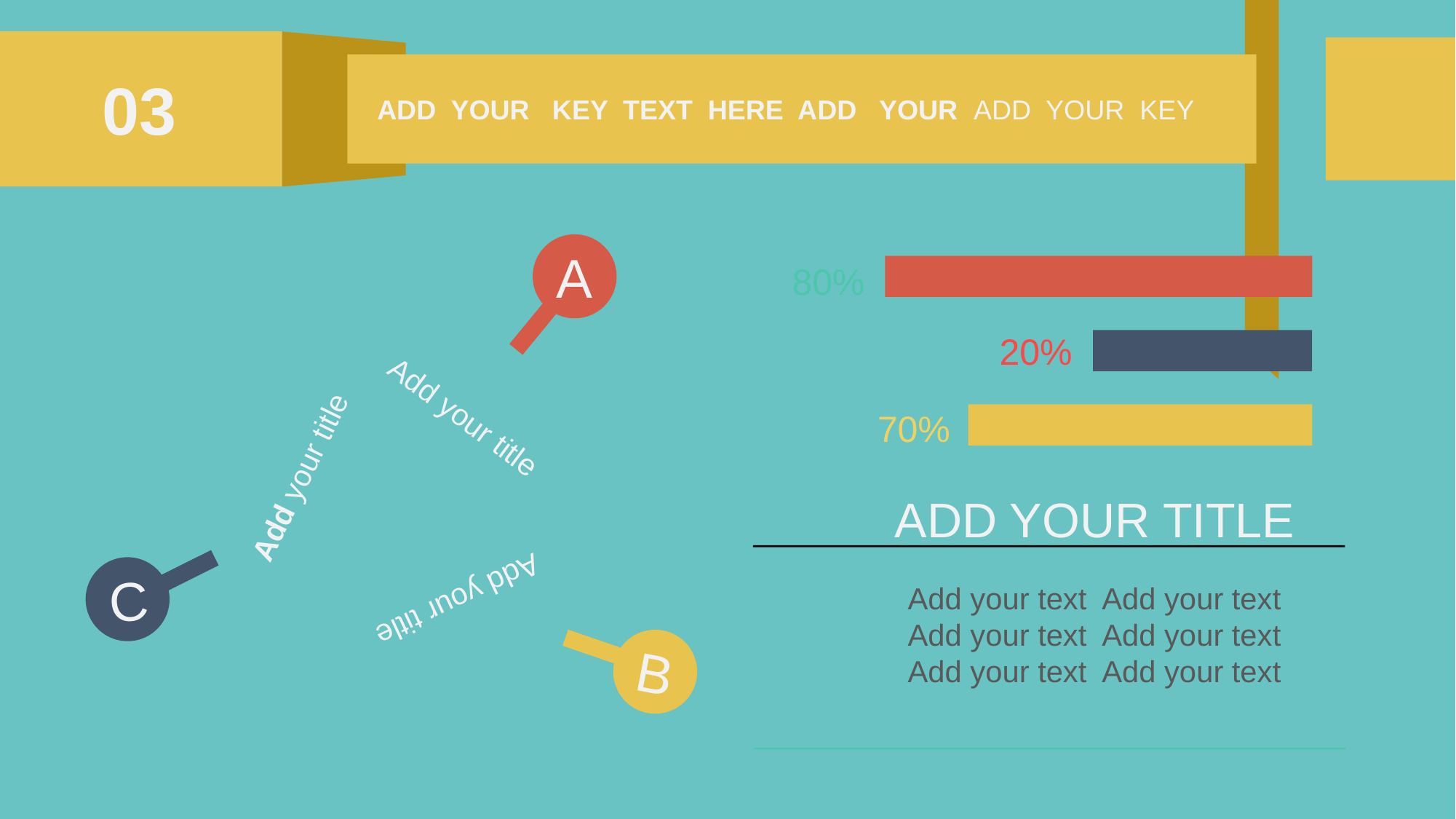

03
ADD  YOUR   KEY  TEXT  HERE  ADD   YOUR  ADD  YOUR  KEY
A

C

B

80%

20%

70%

Add your title
Add your title
Add your title
ADD YOUR TITLE

Add your text  Add your text
Add your text  Add your text
Add your text  Add your text